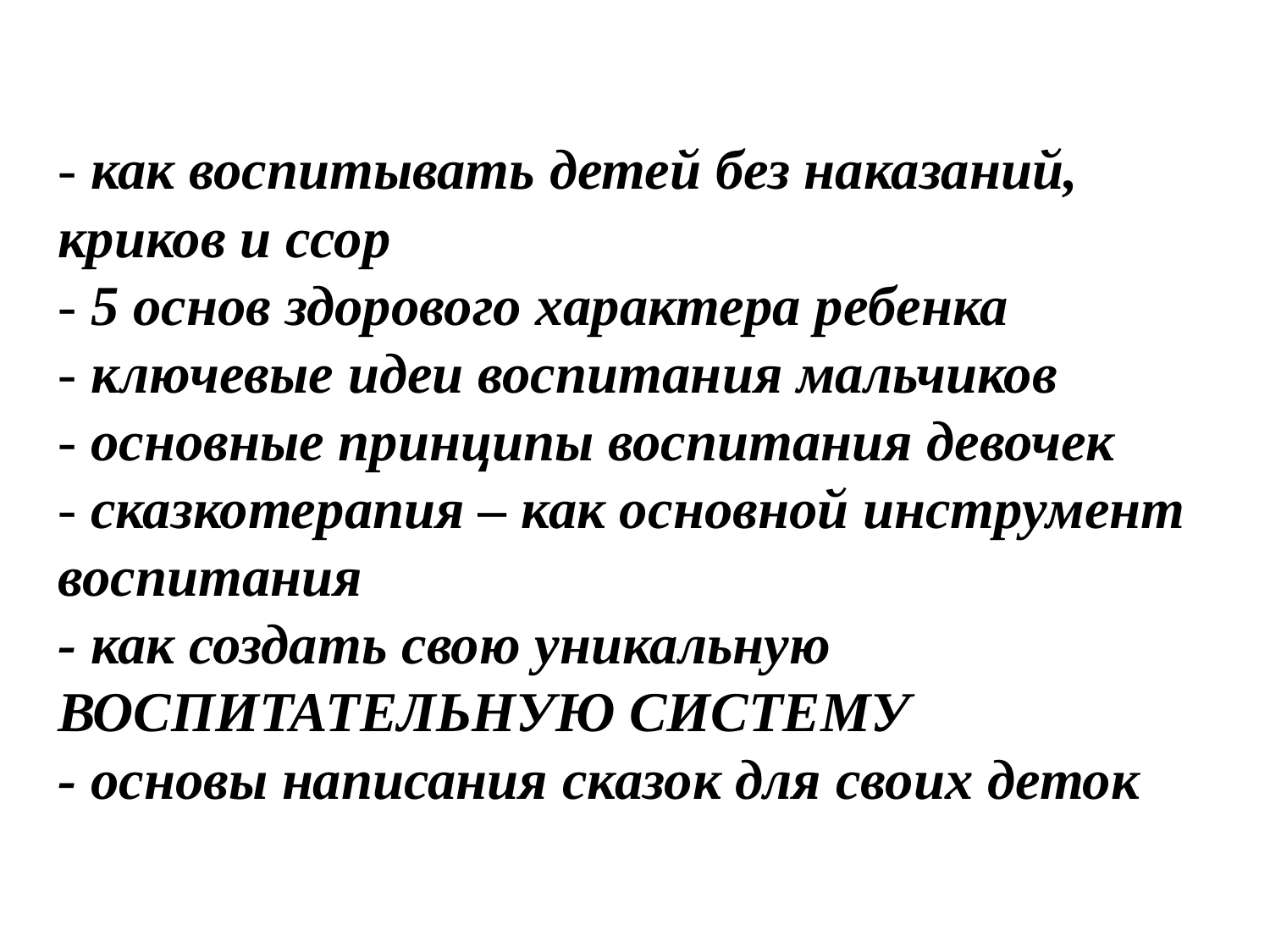

# - как воспитывать детей без наказаний, криков и ссор - 5 основ здорового характера ребенка - ключевые идеи воспитания мальчиков - основные принципы воспитания девочек - сказкотерапия – как основной инструмент воспитания - как создать свою уникальную ВОСПИТАТЕЛЬНУЮ СИСТЕМУ - основы написания сказок для своих деток